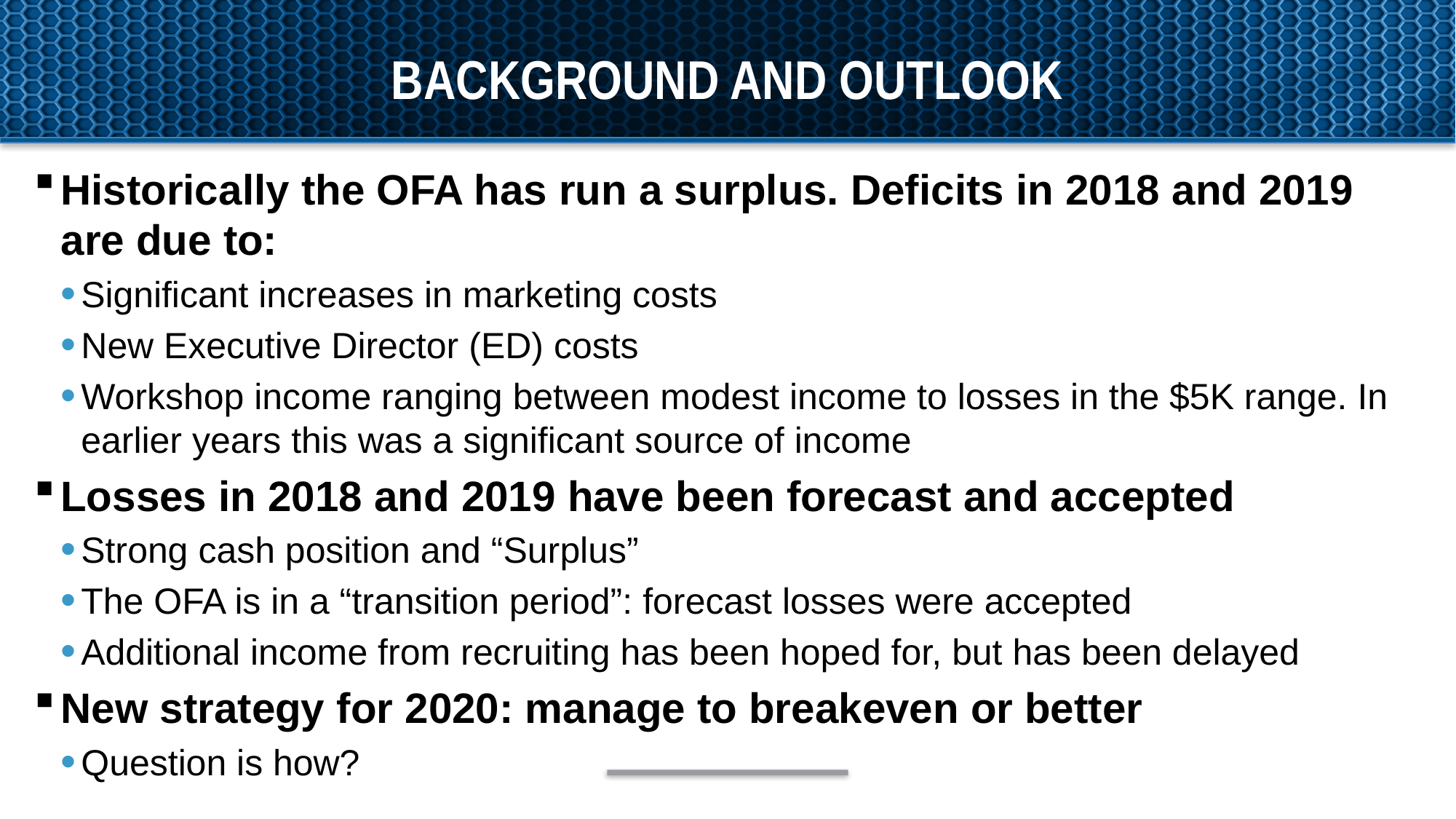

# Background and outlook
Historically the OFA has run a surplus. Deficits in 2018 and 2019 are due to:
Significant increases in marketing costs
New Executive Director (ED) costs
Workshop income ranging between modest income to losses in the $5K range. In earlier years this was a significant source of income
Losses in 2018 and 2019 have been forecast and accepted
Strong cash position and “Surplus”
The OFA is in a “transition period”: forecast losses were accepted
Additional income from recruiting has been hoped for, but has been delayed
New strategy for 2020: manage to breakeven or better
Question is how?